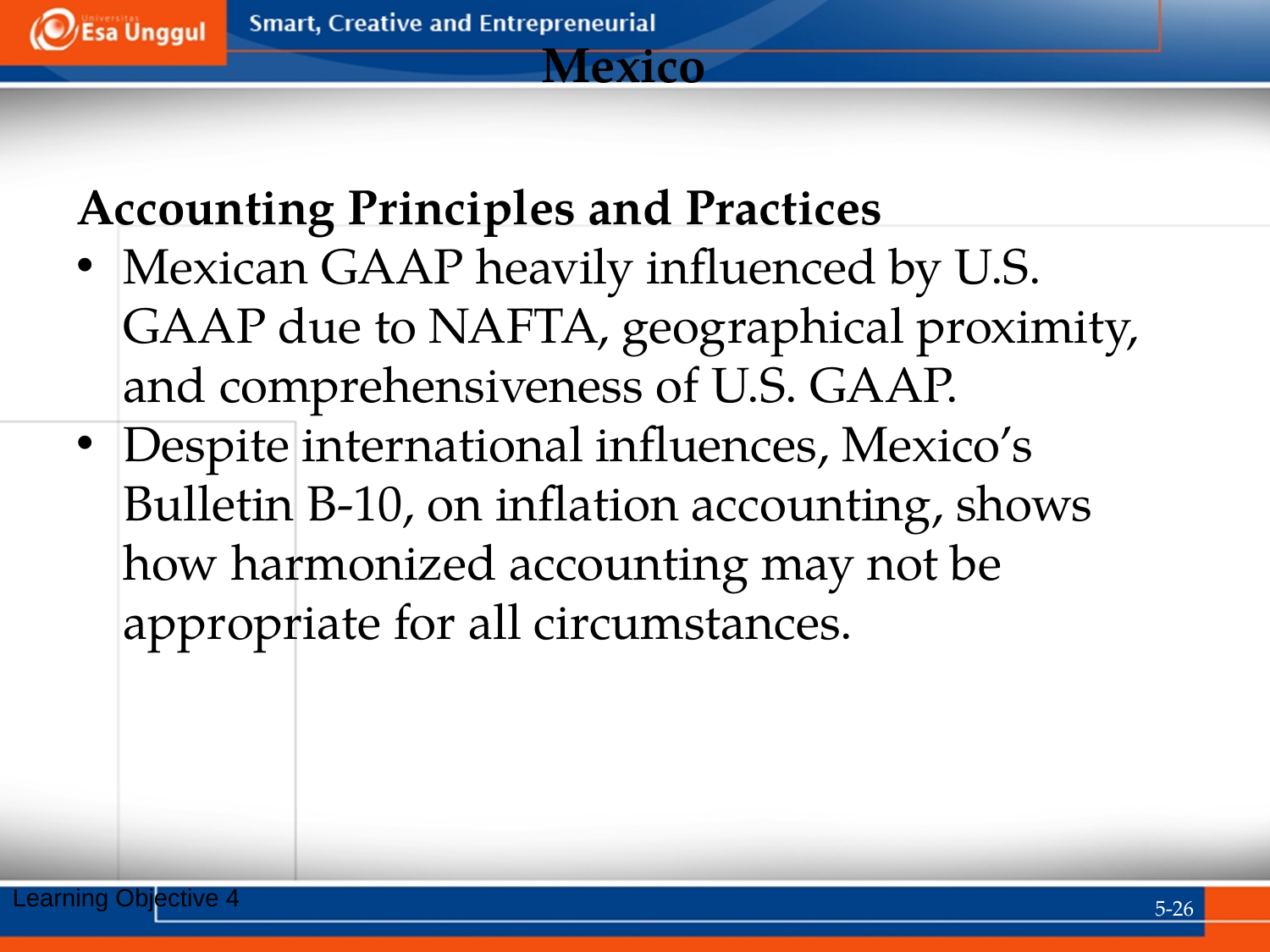

# Mexico
Accounting Principles and Practices
Mexican GAAP heavily influenced by U.S. GAAP due to NAFTA, geographical proximity, and comprehensiveness of U.S. GAAP.
Despite international influences, Mexico’s Bulletin B-10, on inflation accounting, shows how harmonized accounting may not be appropriate for all circumstances.

5-26
Learning Objective 4